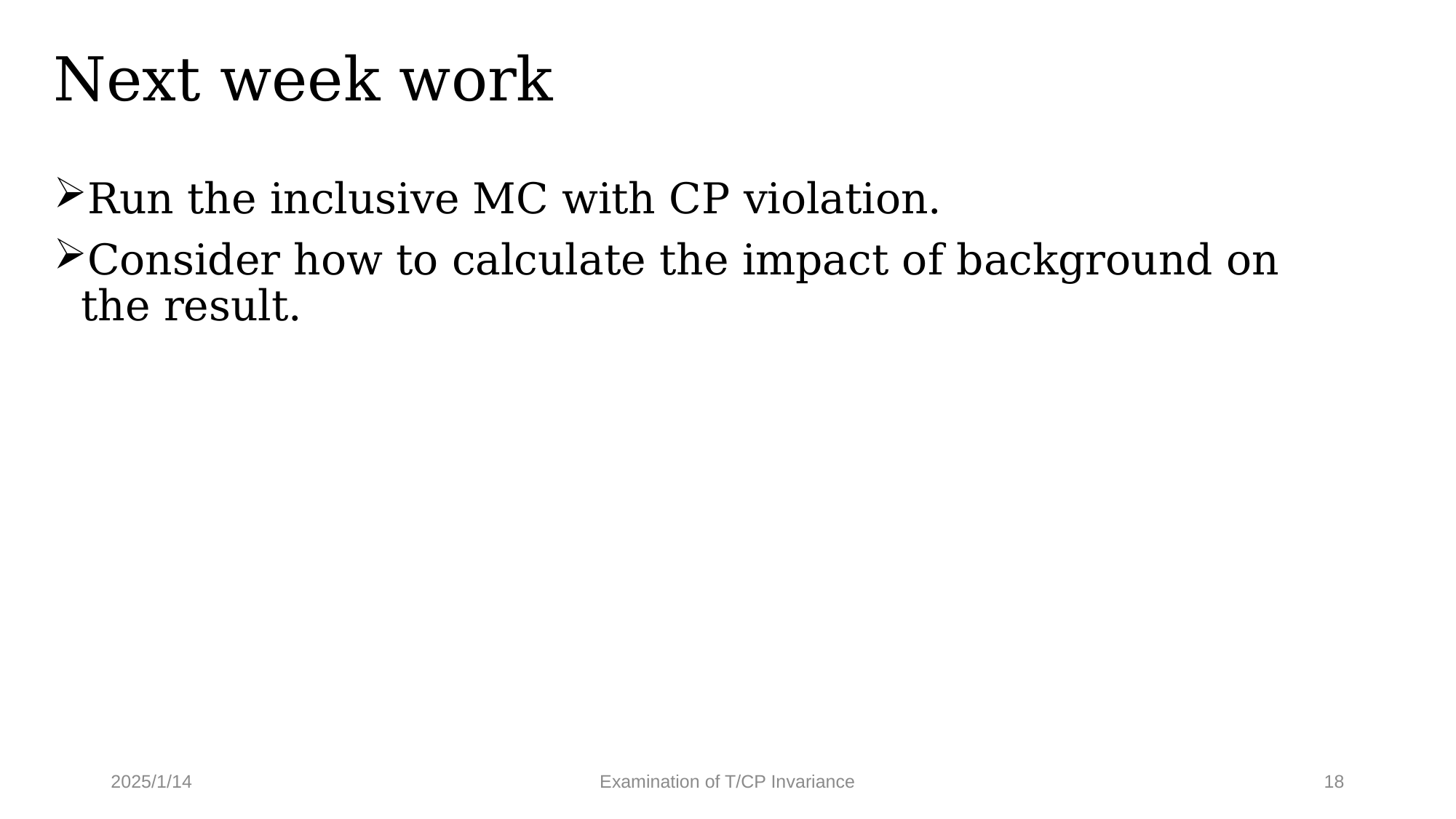

# Next week work
Run the inclusive MC with CP violation.
Consider how to calculate the impact of background on the result.

2025/1/14
Examination of T/CP Invariance
18